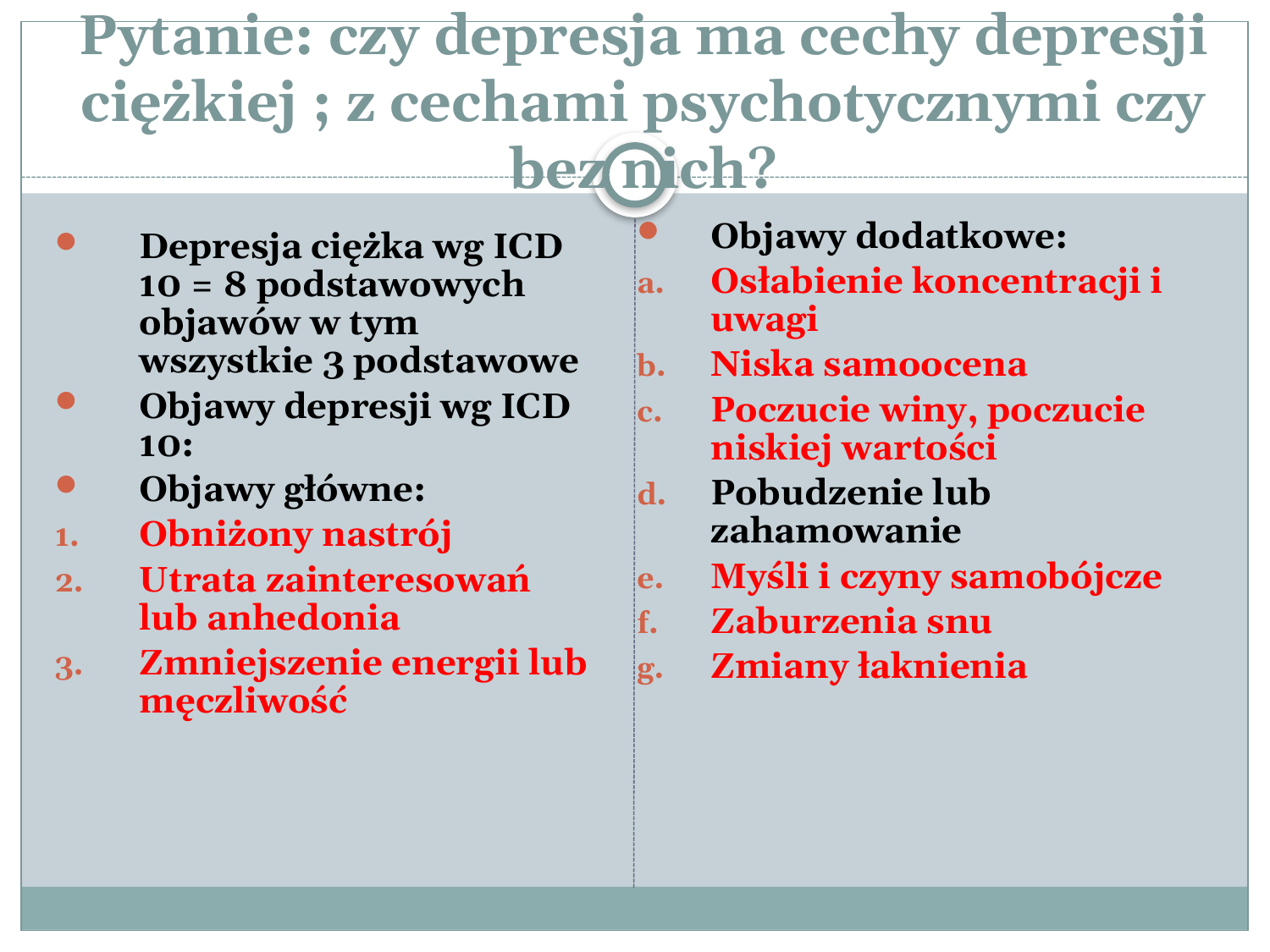

# Pytanie: czy depresja ma cechy depresji ciężkiej ; z cechami psychotycznymi czy bez nich?
Objawy dodatkowe:
Osłabienie koncentracji i uwagi
Niska samoocena
Poczucie winy, poczucie niskiej wartości
Pobudzenie lub zahamowanie
Myśli i czyny samobójcze
Zaburzenia snu
Zmiany łaknienia
Depresja ciężka wg ICD 10 = 8 podstawowych objawów w tym wszystkie 3 podstawowe
Objawy depresji wg ICD 10:
Objawy główne:
Obniżony nastrój
Utrata zainteresowań lub anhedonia
Zmniejszenie energii lub męczliwość